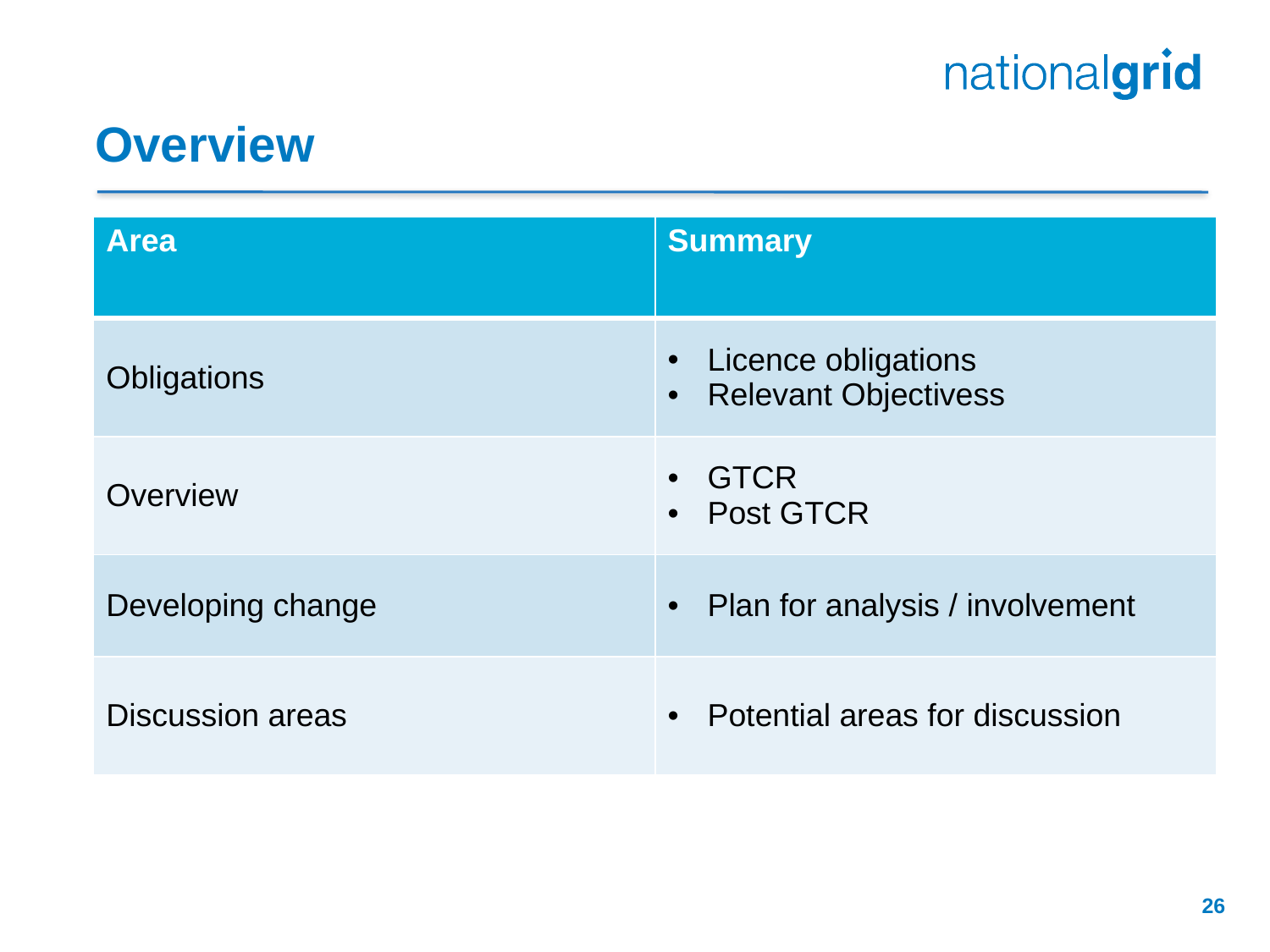

# Overview
| Area | Summary |
| --- | --- |
| Obligations | Licence obligations Relevant Objectivess |
| Overview | GTCR Post GTCR |
| Developing change | Plan for analysis / involvement |
| Discussion areas | Potential areas for discussion |
26